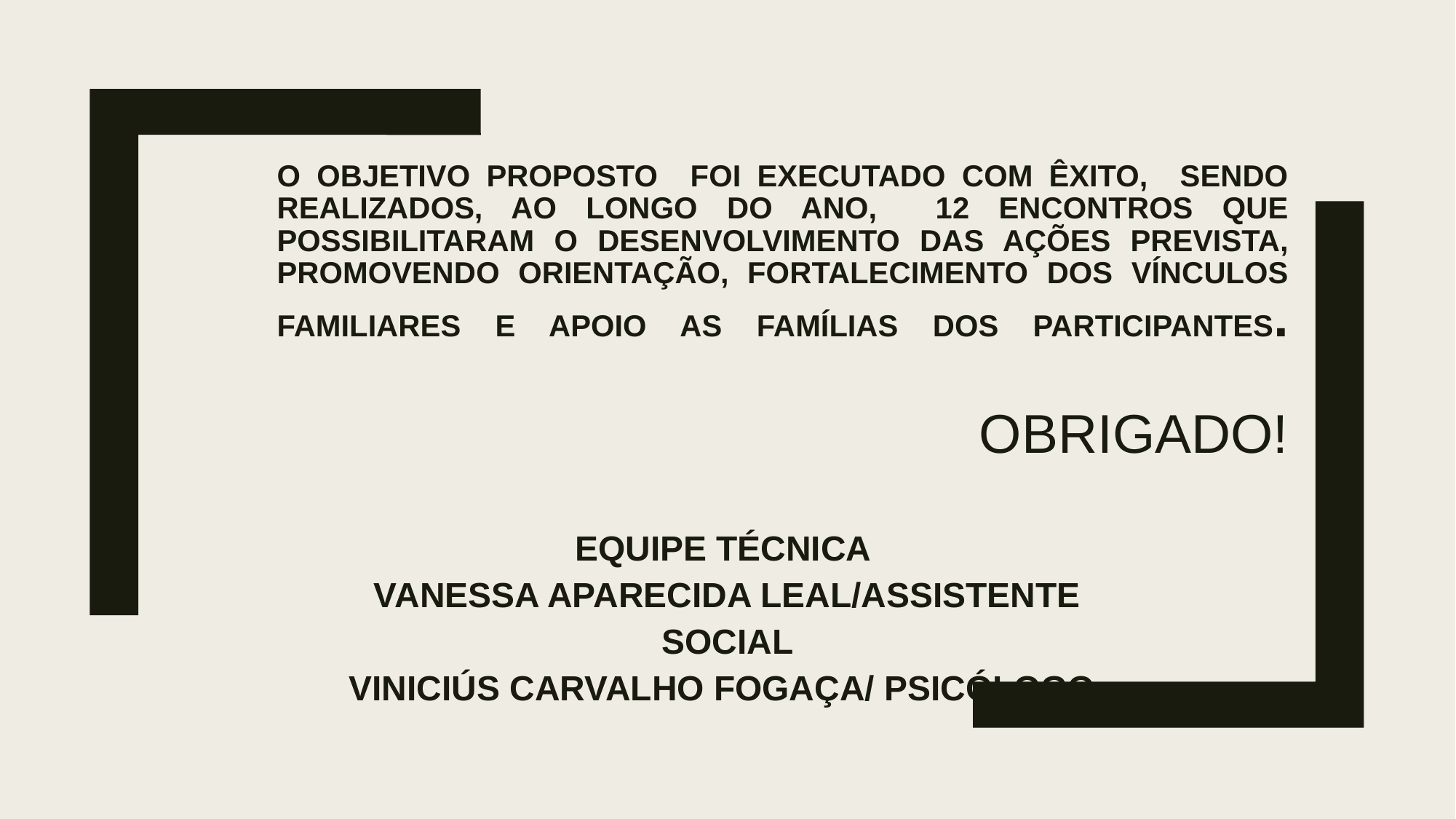

# o objetivo proposto  foi executado com êxito,  sendo realizados, ao longo do ano,  12 encontros que possibilitaram o desenvolvimento das ações prevista, promovendo orientação, fortalecimento dos vínculos familiares E apoio as famílias dos participantes. OBRIGADO!
EQUIPE TÉCNICA
VANESSA APARECIDA LEAL/ASSISTENTE SOCIAL
VINICIÚS CARVALHO FOGAÇA/ PSICÓLOGO